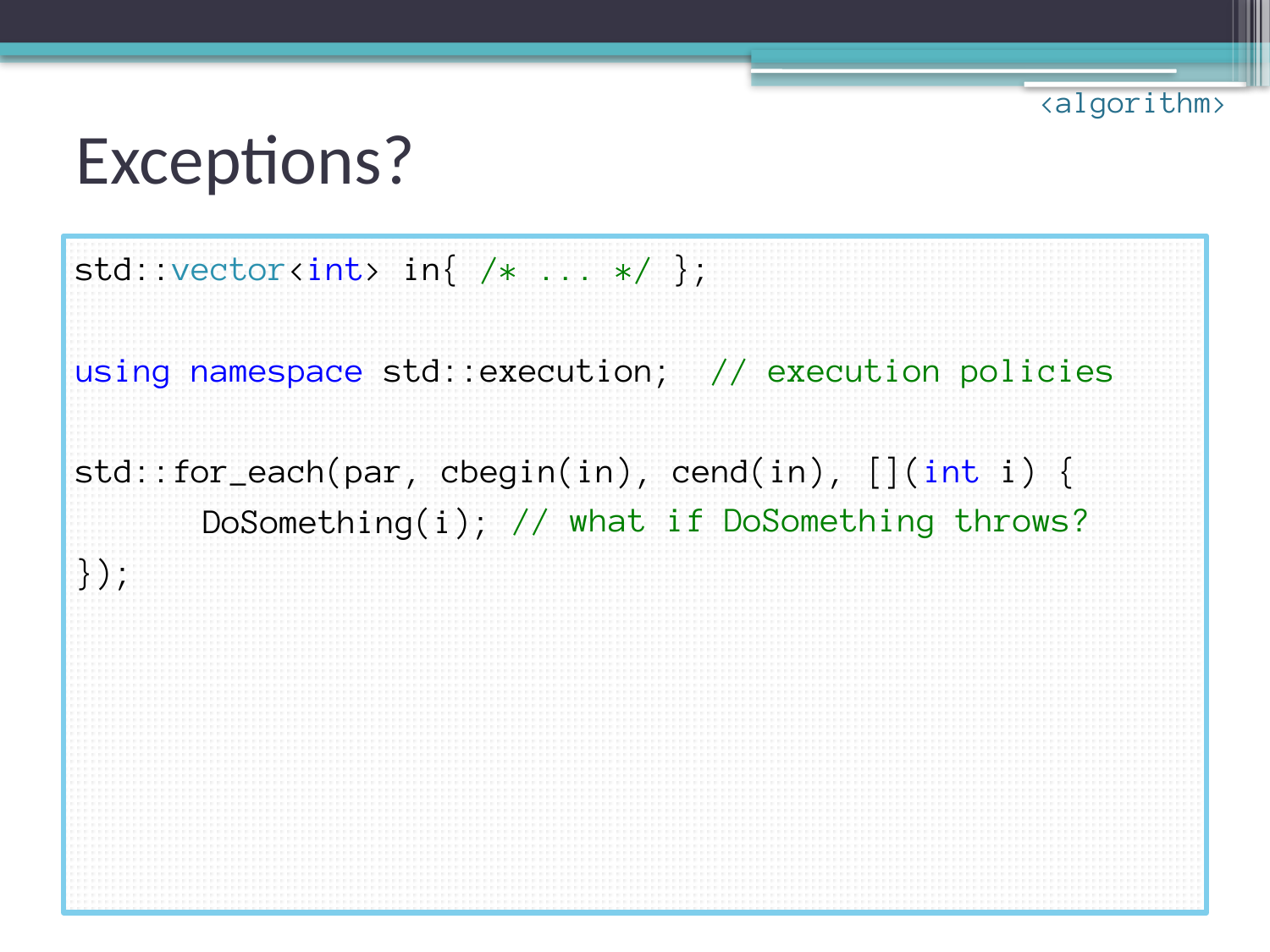

<algorithm>
# Exceptions?
std::vector<int> in{ /* ... */ };

using namespace std::execution;	// execution policies

std::for_each(par, cbegin(in), cend(in), [](int i) {
	DoSomething(i);
});
// what if DoSomething throws?